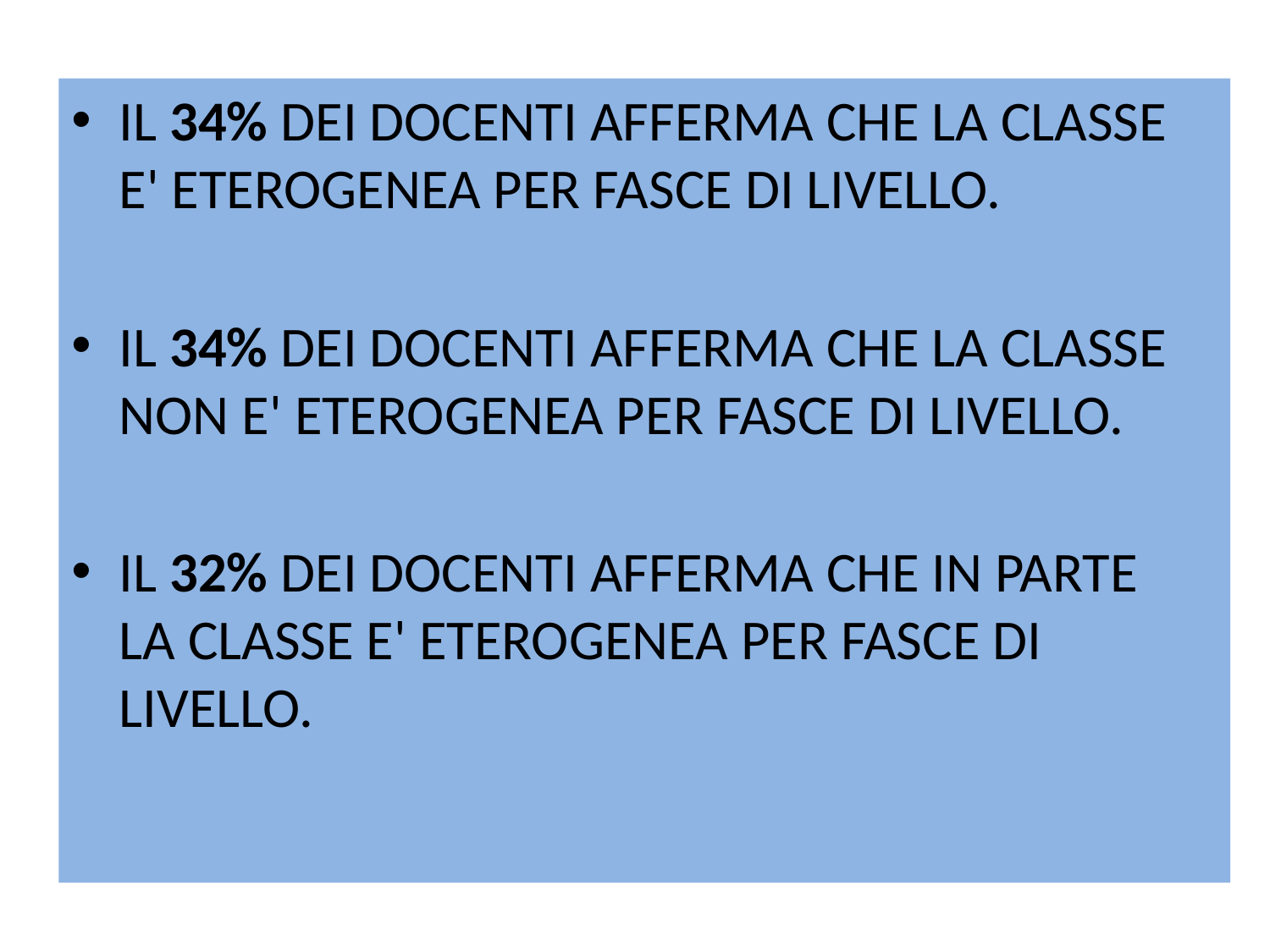

IL 34% DEI DOCENTI AFFERMA CHE LA CLASSE E' ETEROGENEA PER FASCE DI LIVELLO.

IL 34% DEI DOCENTI AFFERMA CHE LA CLASSE NON E' ETEROGENEA PER FASCE DI LIVELLO.

IL 32% DEI DOCENTI AFFERMA CHE IN PARTE   LA CLASSE E' ETEROGENEA PER FASCE DI LIVELLO.